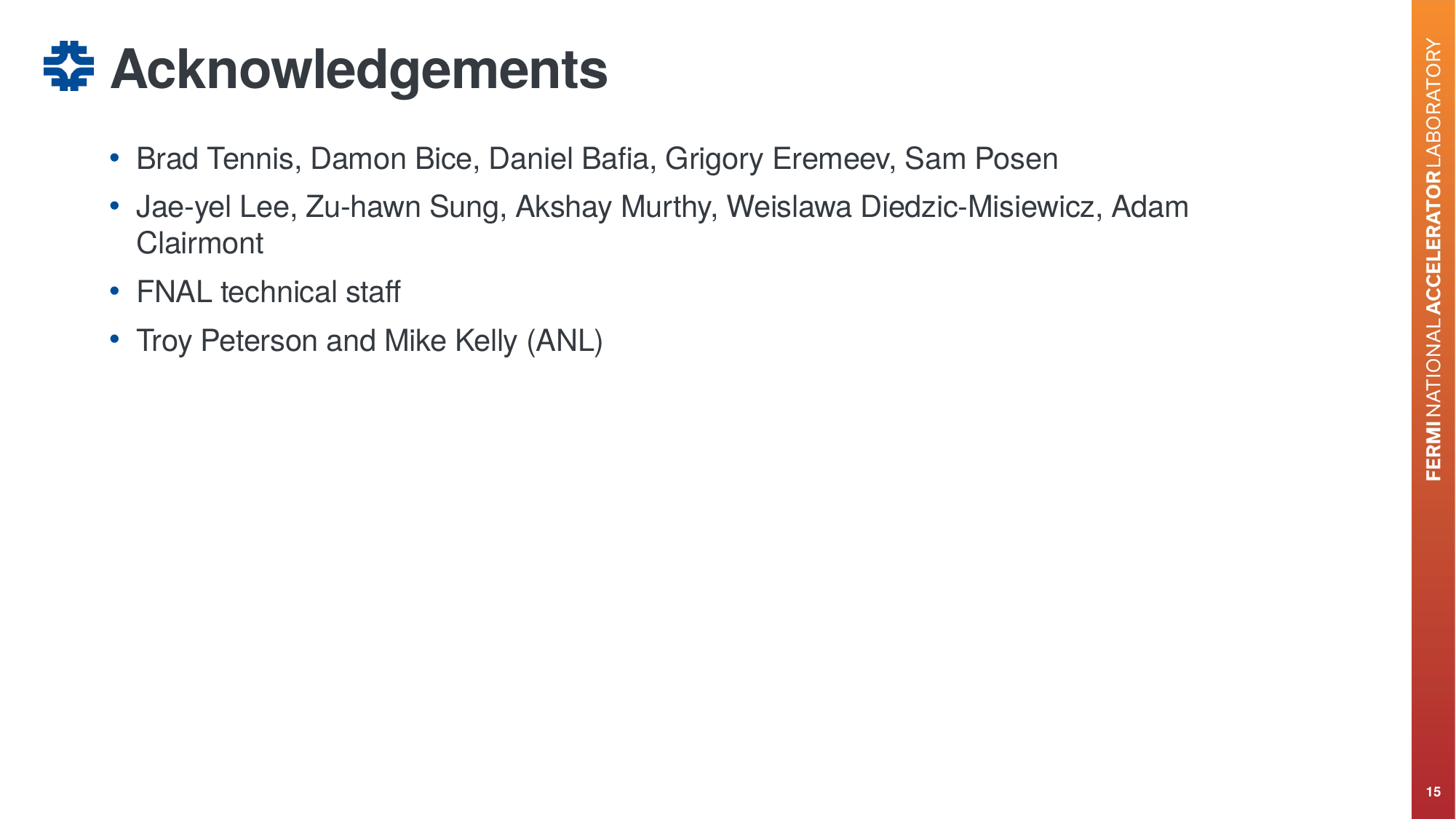

# Acknowledgements
Brad Tennis, Damon Bice, Daniel Bafia, Grigory Eremeev, Sam Posen
Jae-yel Lee, Zu-hawn Sung, Akshay Murthy, Weislawa Diedzic-Misiewicz, Adam Clairmont
FNAL technical staff
Troy Peterson and Mike Kelly (ANL)
15